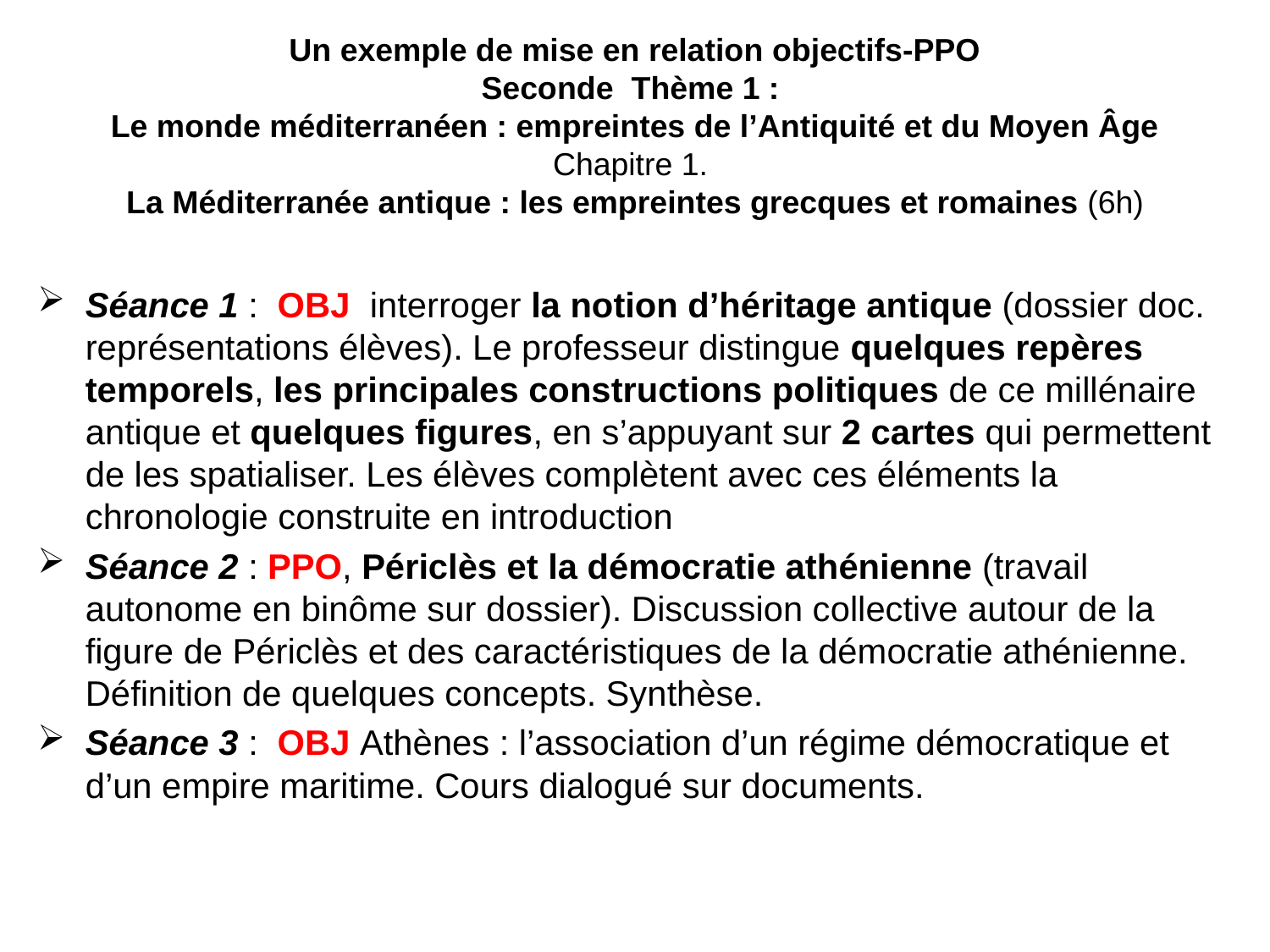

# Un exemple de mise en relation objectifs-PPO Seconde  Thème 1 : Le monde méditerranéen : empreintes de l’Antiquité et du Moyen Âge Chapitre 1. La Méditerranée antique : les empreintes grecques et romaines (6h)
Séance 1 :  OBJ  interroger la notion d’héritage antique (dossier doc. représentations élèves). Le professeur distingue quelques repères temporels, les principales constructions politiques de ce millénaire antique et quelques figures, en s’appuyant sur 2 cartes qui permettent de les spatialiser. Les élèves complètent avec ces éléments la chronologie construite en introduction
Séance 2 : PPO, Périclès et la démocratie athénienne (travail autonome en binôme sur dossier). Discussion collective autour de la figure de Périclès et des caractéristiques de la démocratie athénienne. Définition de quelques concepts. Synthèse.
Séance 3 :  OBJ Athènes : l’association d’un régime démocratique et d’un empire maritime. Cours dialogué sur documents.